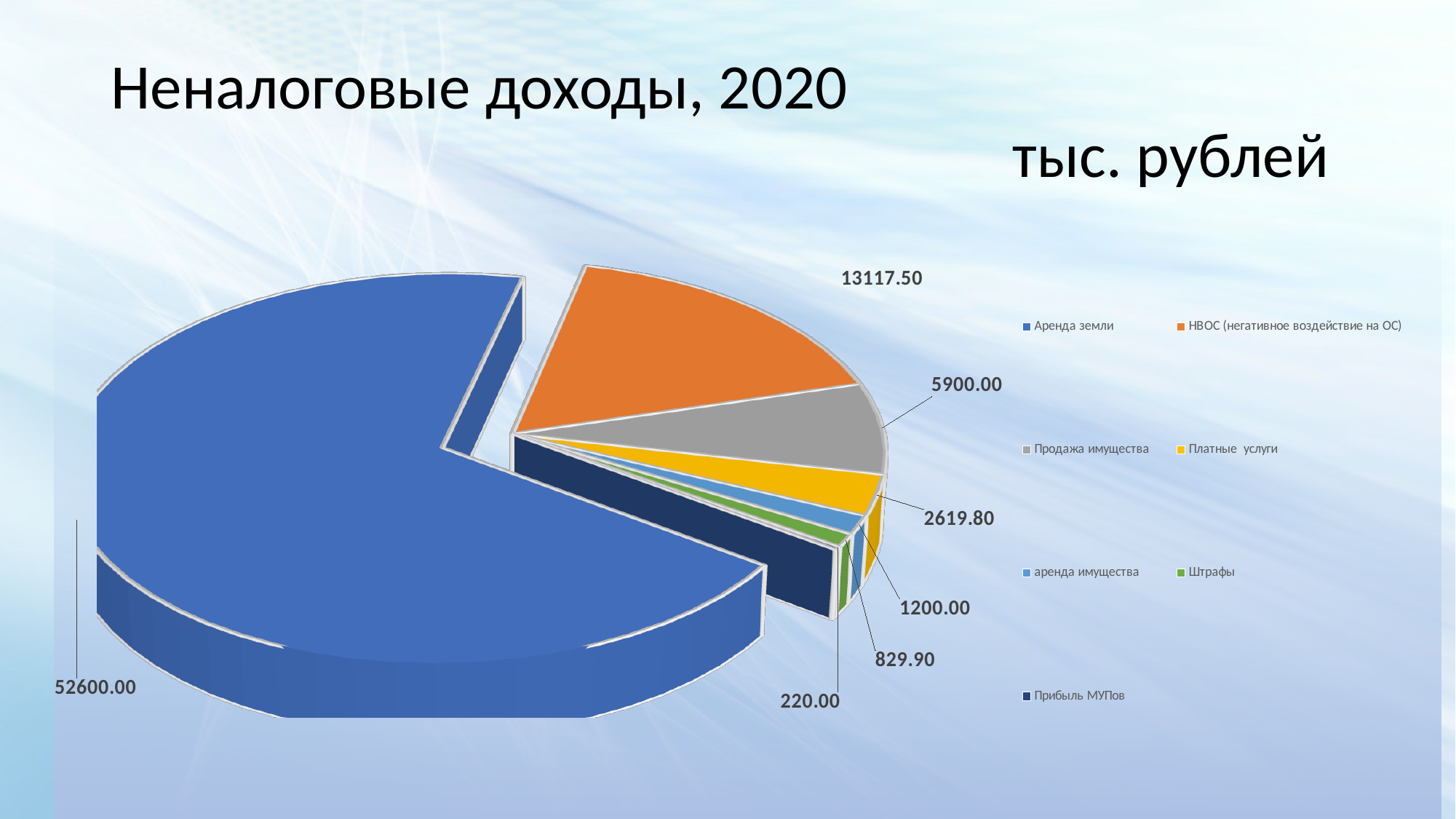

# Неналоговые доходы, 2020 тыс. рублей

[unsupported chart]